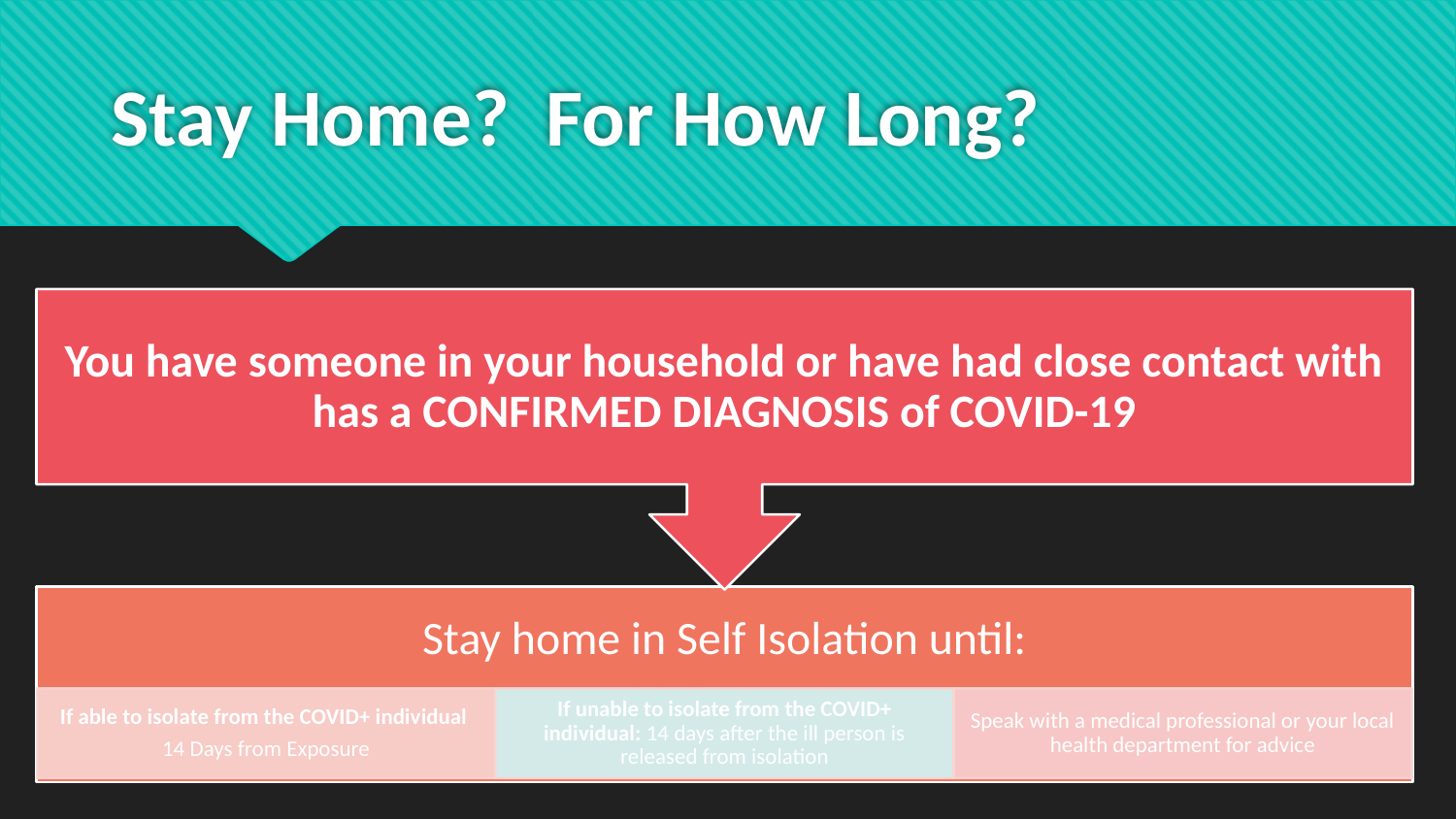

# Stay Home?  For How Long?
Stay home in Self Isolation until:
If able to isolate from the COVID+ individual
14 Days from Exposure
If unable to isolate from the COVID+ individual: 14 days after the ill person is released from isolation
Speak with a medical professional or your local health department for advice
You have someone in your household or have had close contact with has a CONFIRMED DIAGNOSIS of COVID-19